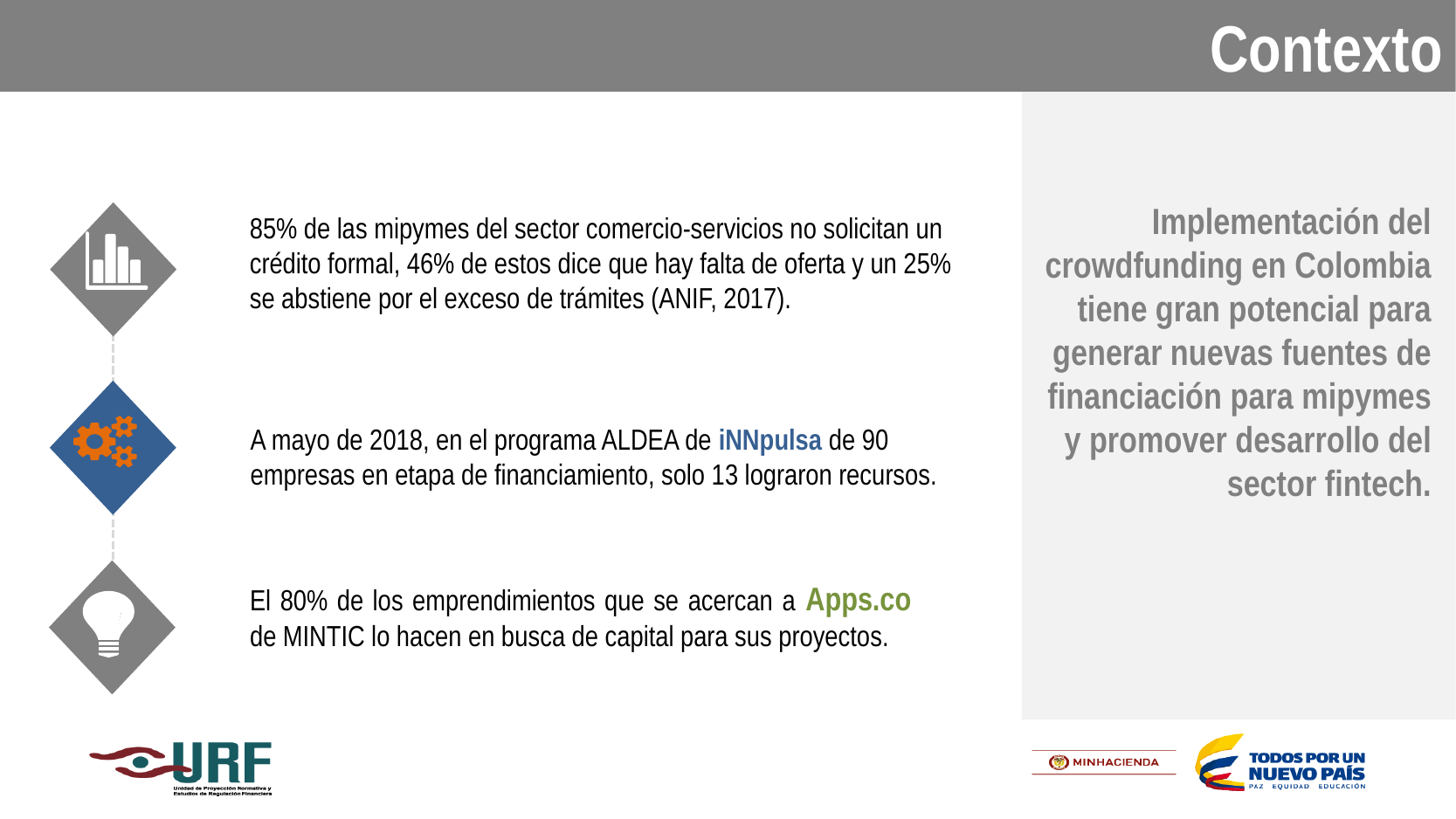

Contexto
Implementación del crowdfunding en Colombia tiene gran potencial para generar nuevas fuentes de financiación para mipymes y promover desarrollo del sector fintech.

85% de las mipymes del sector comercio-servicios no solicitan un crédito formal, 46% de estos dice que hay falta de oferta y un 25% se abstiene por el exceso de trámites (ANIF, 2017).

A mayo de 2018, en el programa ALDEA de iNNpulsa de 90 empresas en etapa de financiamiento, solo 13 lograron recursos.

El 80% de los emprendimientos que se acercan a Apps.co de MINTIC lo hacen en busca de capital para sus proyectos.